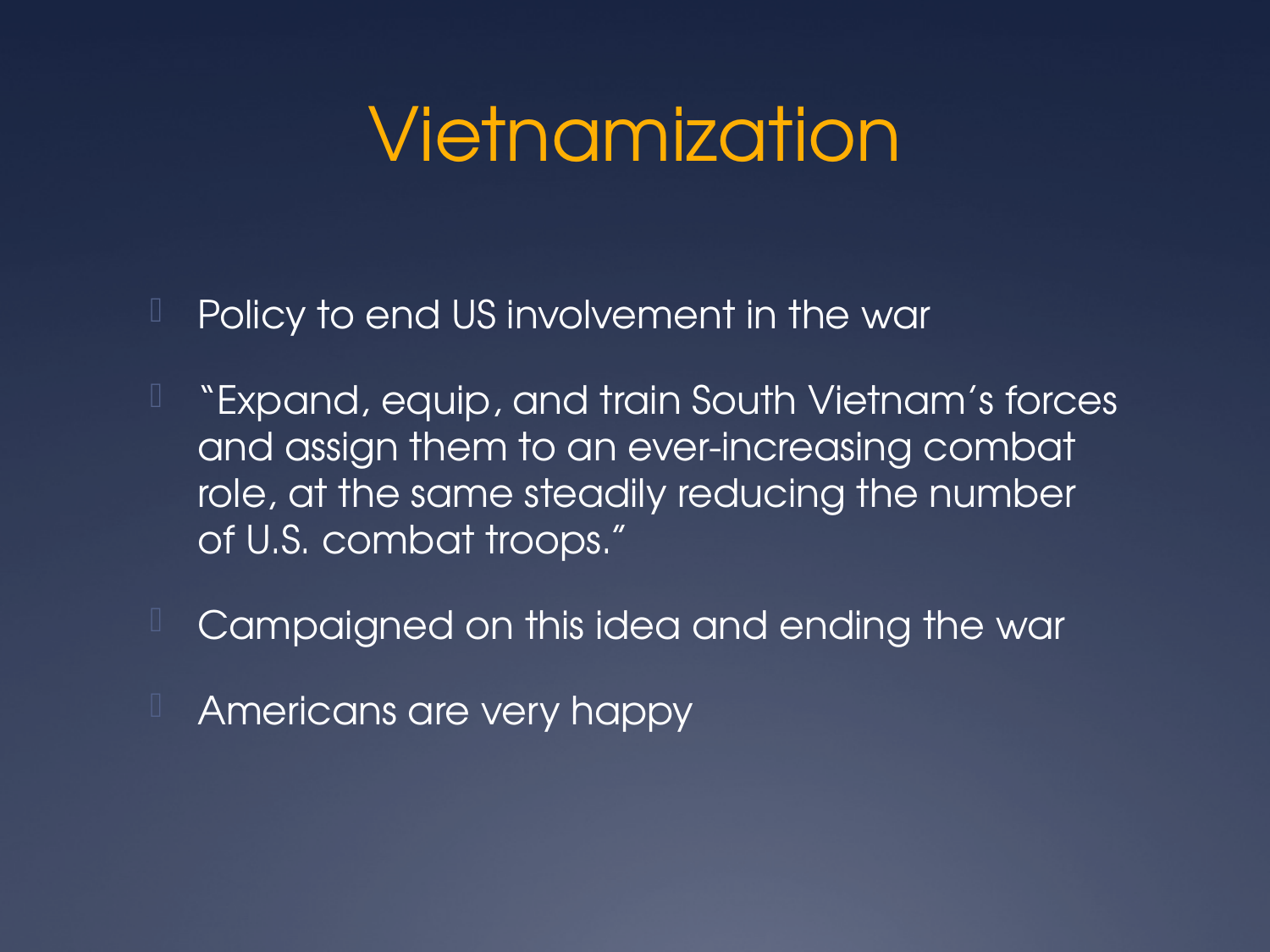

# Vietnamization
Policy to end US involvement in the war
“Expand, equip, and train South Vietnam’s forces and assign them to an ever-increasing combat role, at the same steadily reducing the number of U.S. combat troops.”
Campaigned on this idea and ending the war
Americans are very happy